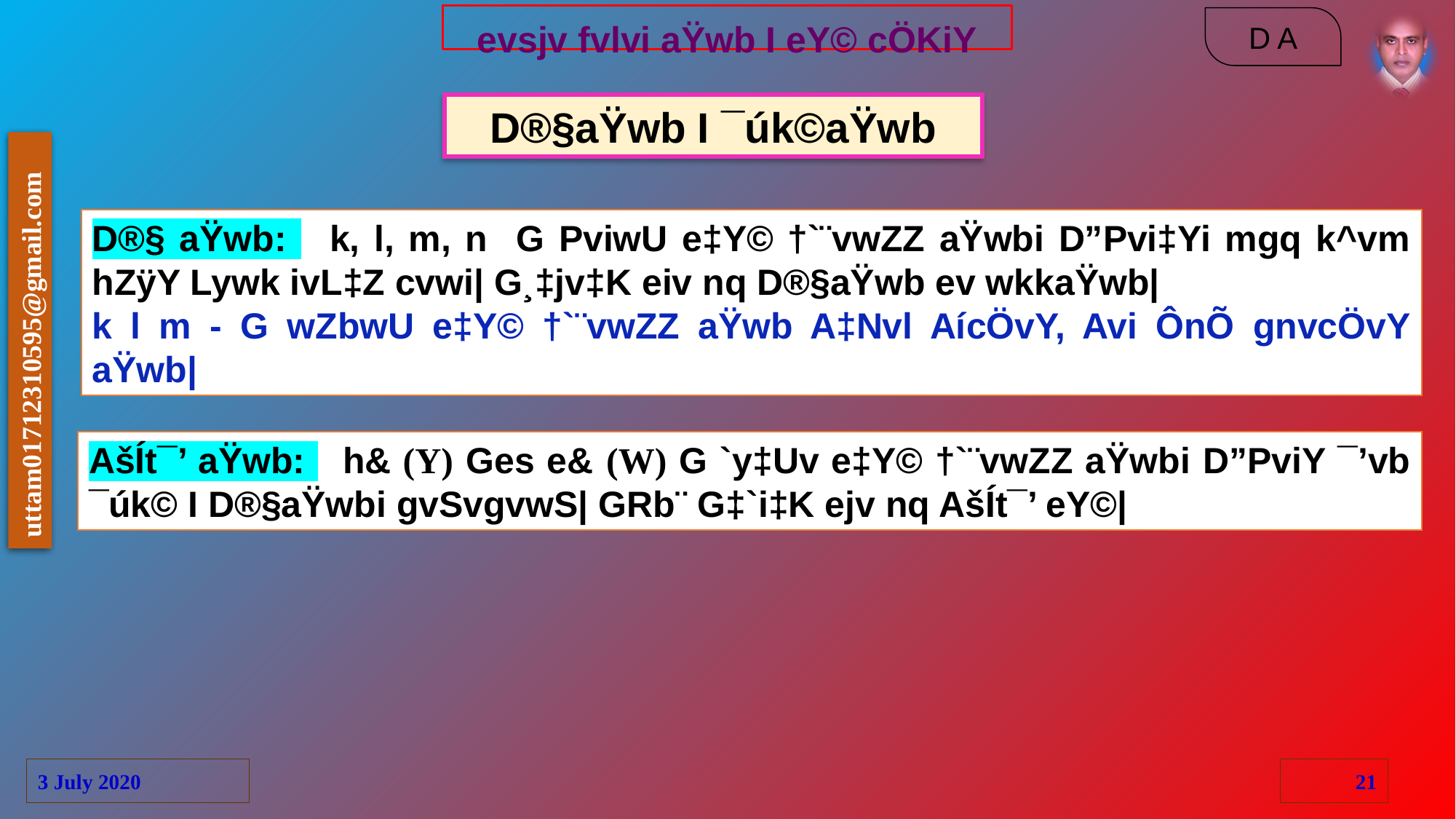

evsjv fvlvi aŸwb I eY© cÖKiY
D®§aŸwb I ¯úk©aŸwb
D®§ aŸwb:   k, l, m, n  G PviwU e‡Y© †`¨vwZZ aŸwbi D”Pvi‡Yi mgq k^vm hZÿY Lywk ivL‡Z cvwi| G¸‡jv‡K eiv nq D®§aŸwb ev wkkaŸwb|
k l m - G wZbwU e‡Y© †`¨vwZZ aŸwb A‡Nvl AícÖvY, Avi ÔnÕ gnvcÖvY aŸwb|
AšÍt¯’ aŸwb:   h& (Y) Ges e& (W) G `y‡Uv e‡Y© †`¨vwZZ aŸwbi D”PviY ¯’vb ¯úk© I D®§aŸwbi gvSvgvwS| GRb¨ G‡`i‡K ejv nq AšÍt¯’ eY©|
3 July 2020
21